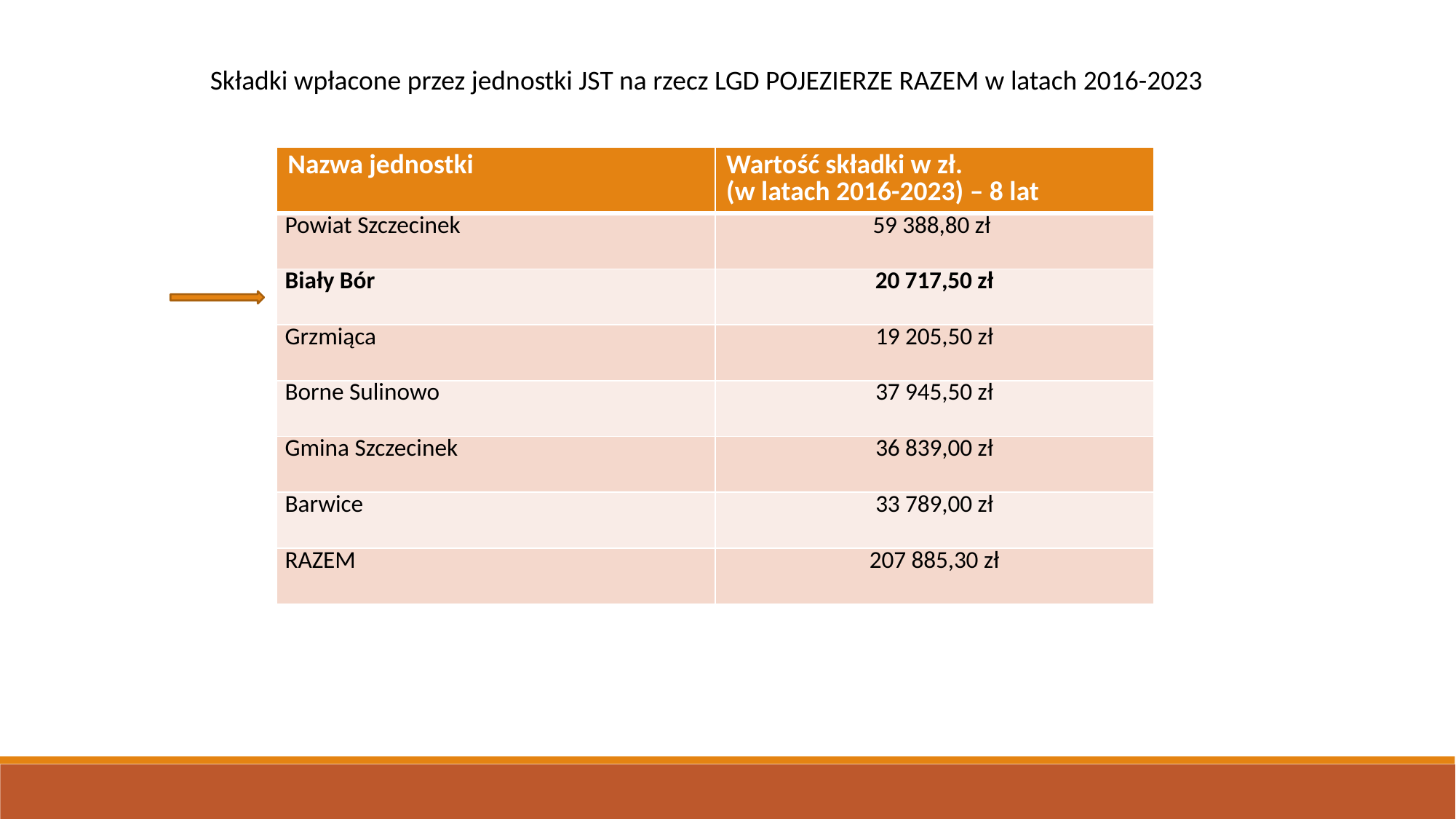

Składki wpłacone przez jednostki JST na rzecz LGD POJEZIERZE RAZEM w latach 2016-2023
| Nazwa jednostki | Wartość składki w zł. (w latach 2016-2023) – 8 lat |
| --- | --- |
| Powiat Szczecinek | 59 388,80 zł |
| Biały Bór | 20 717,50 zł |
| Grzmiąca | 19 205,50 zł |
| Borne Sulinowo | 37 945,50 zł |
| Gmina Szczecinek | 36 839,00 zł |
| Barwice | 33 789,00 zł |
| RAZEM | 207 885,30 zł |